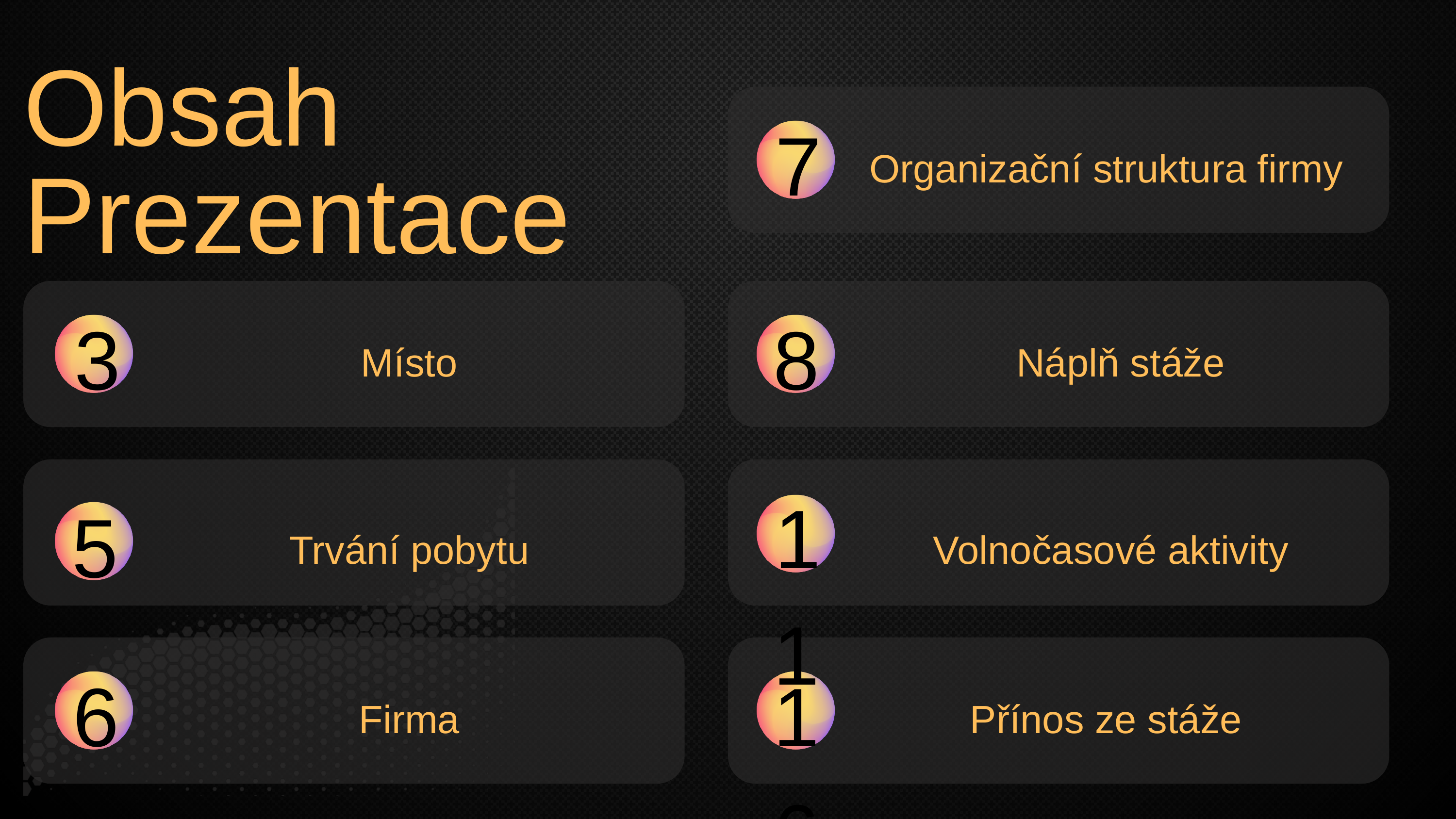

Obsah Prezentace

7

Organizační struktura firmy

3
8

Místo
Náplň stáže

11
5

Trvání pobytu
Volnočasové aktivity

6
16

Firma
Přínos ze stáže